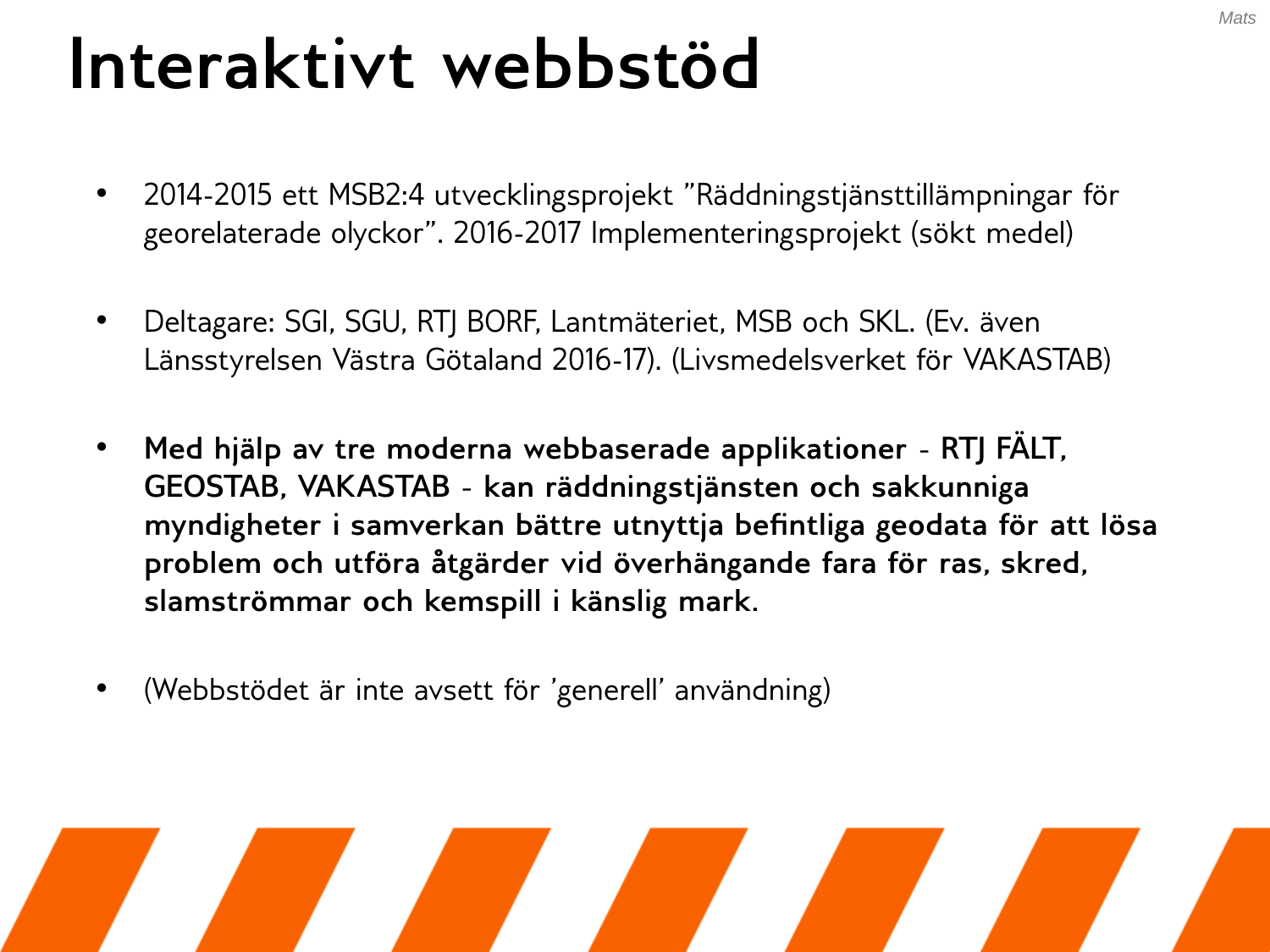

# Interaktivt webbstöd
Mats
2014-2015 ett MSB2:4 utvecklingsprojekt ”Räddningstjänsttillämpningar för georelaterade olyckor”. 2016-2017 Implementeringsprojekt (sökt medel)

Deltagare: SGI, SGU, RTJ BORF, Lantmäteriet, MSB och SKL. (Ev. även Länsstyrelsen Västra Götaland 2016-17). (Livsmedelsverket för VAKASTAB)

Med hjälp av tre moderna webbaserade applikationer - RTJ FÄLT, GEOSTAB, VAKASTAB - kan räddningstjänsten och sakkunniga myndigheter i samverkan bättre utnyttja befintliga geodata för att lösa problem och utföra åtgärder vid överhängande fara för ras, skred, slamströmmar och kemspill i känslig mark.

(Webbstödet är inte avsett för ’generell’ användning)